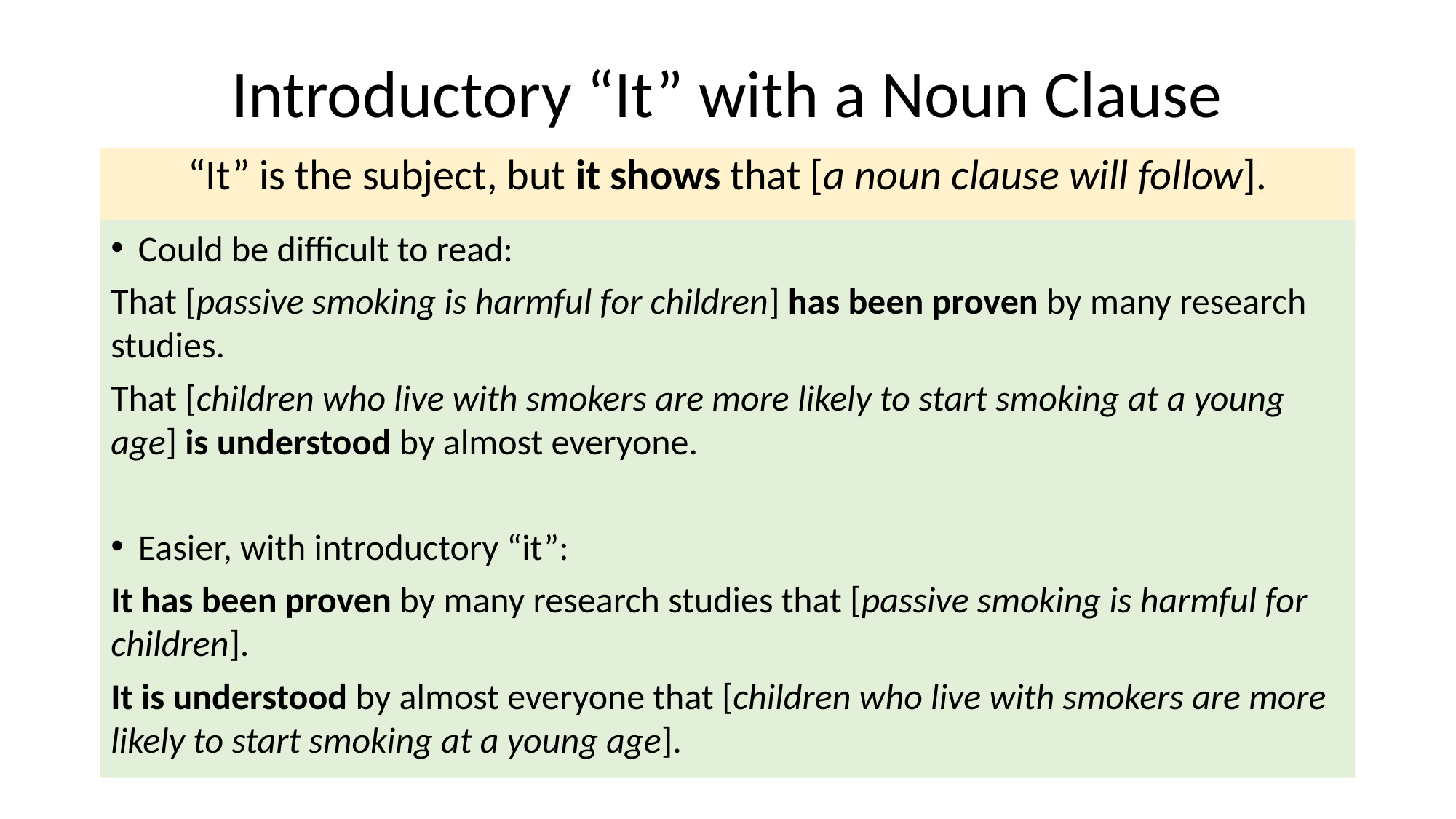

# Introductory “It” with a Noun Clause
“It” is the subject, but it shows that [a noun clause will follow].
Could be difficult to read:
That [passive smoking is harmful for children] has been proven by many research studies.
That [children who live with smokers are more likely to start smoking at a young age] is understood by almost everyone.

Easier, with introductory “it”:
It has been proven by many research studies that [passive smoking is harmful for children].
It is understood by almost everyone that [children who live with smokers are more likely to start smoking at a young age].